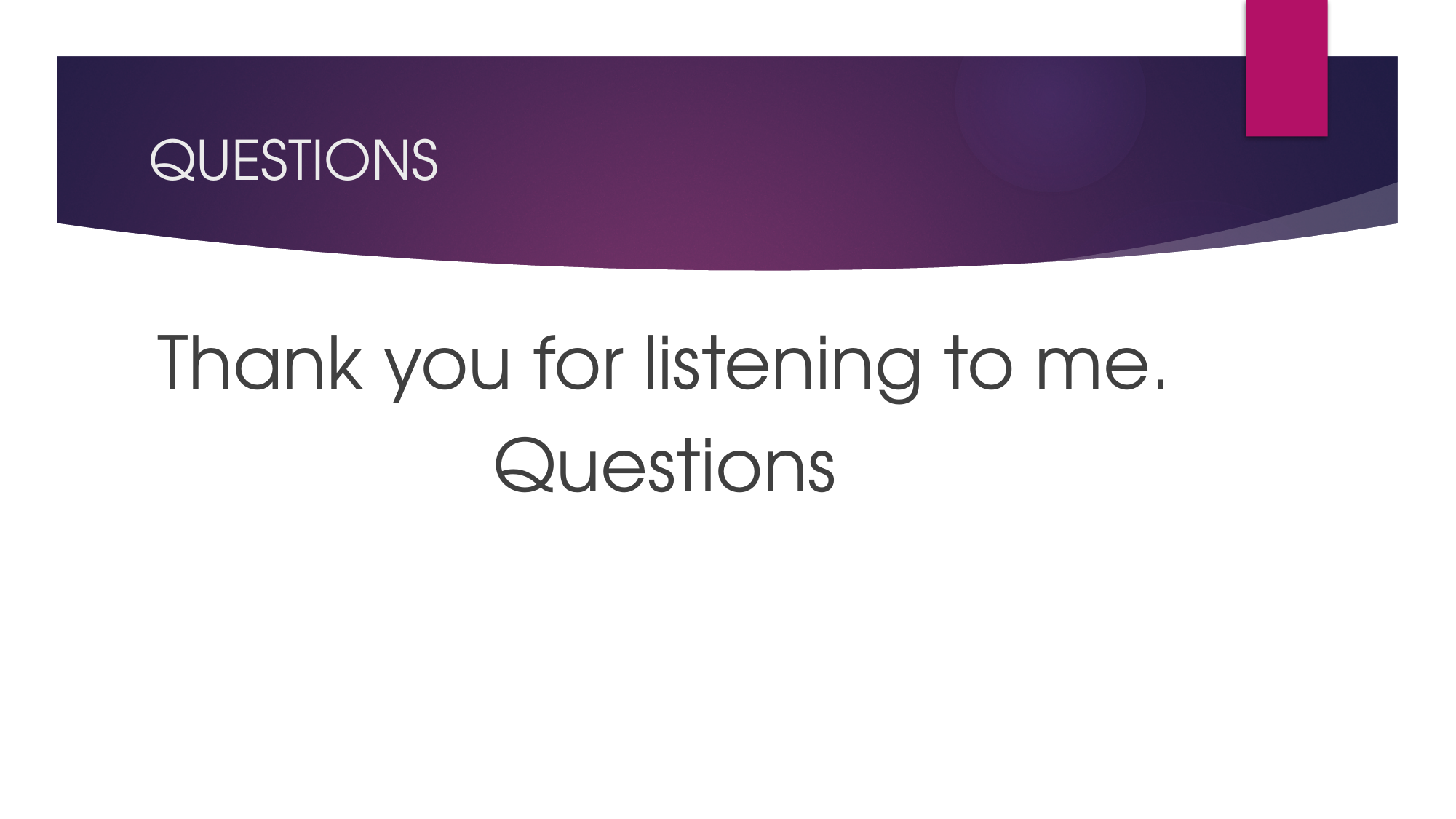

# QUESTIONS
Thank you for listening to me.
Questions